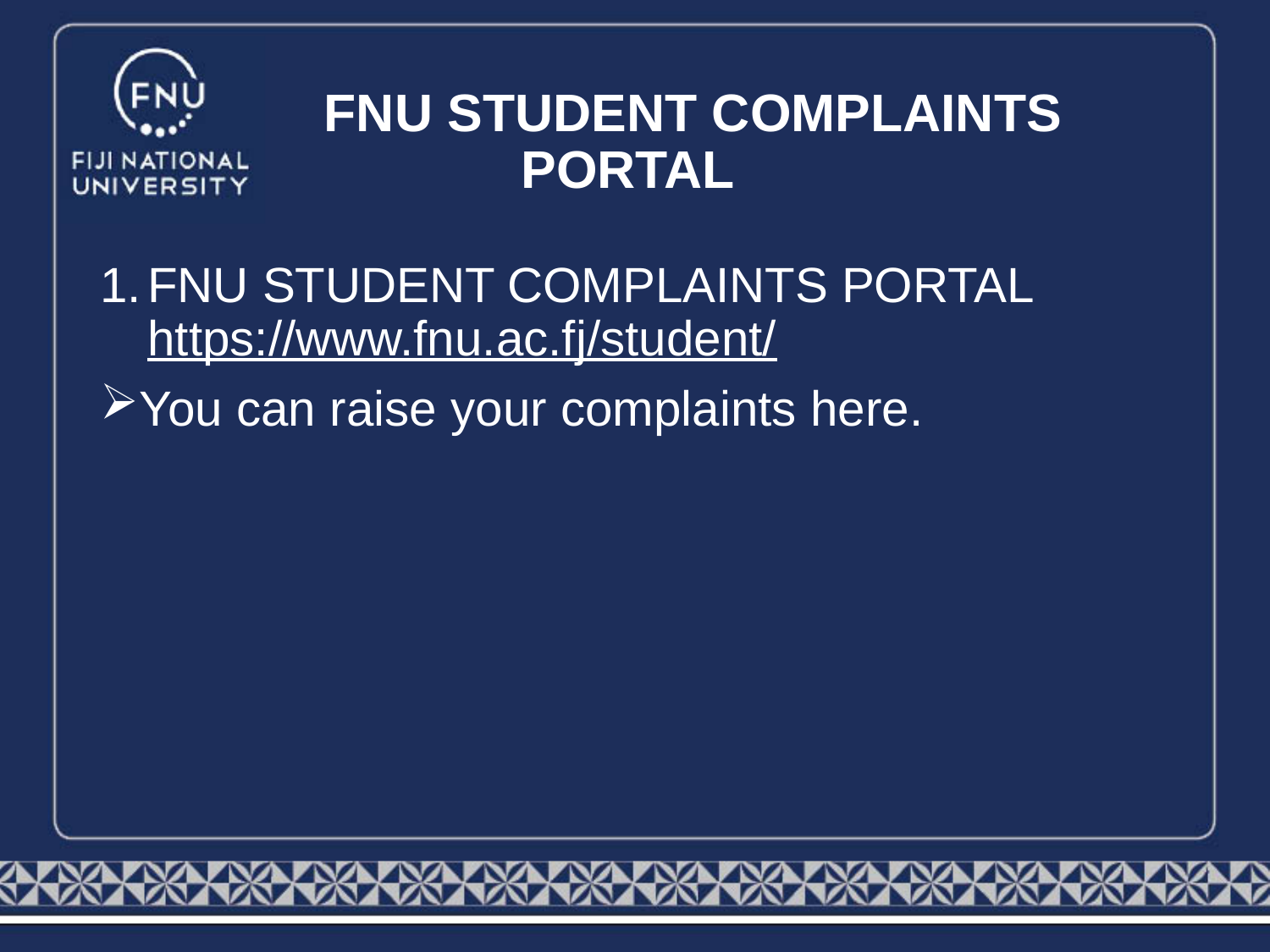

# FNU STUDENT COMPLAINTS PORTAL
FNU STUDENT COMPLAINTS PORTAL  https://www.fnu.ac.fj/student/
You can raise your complaints here.